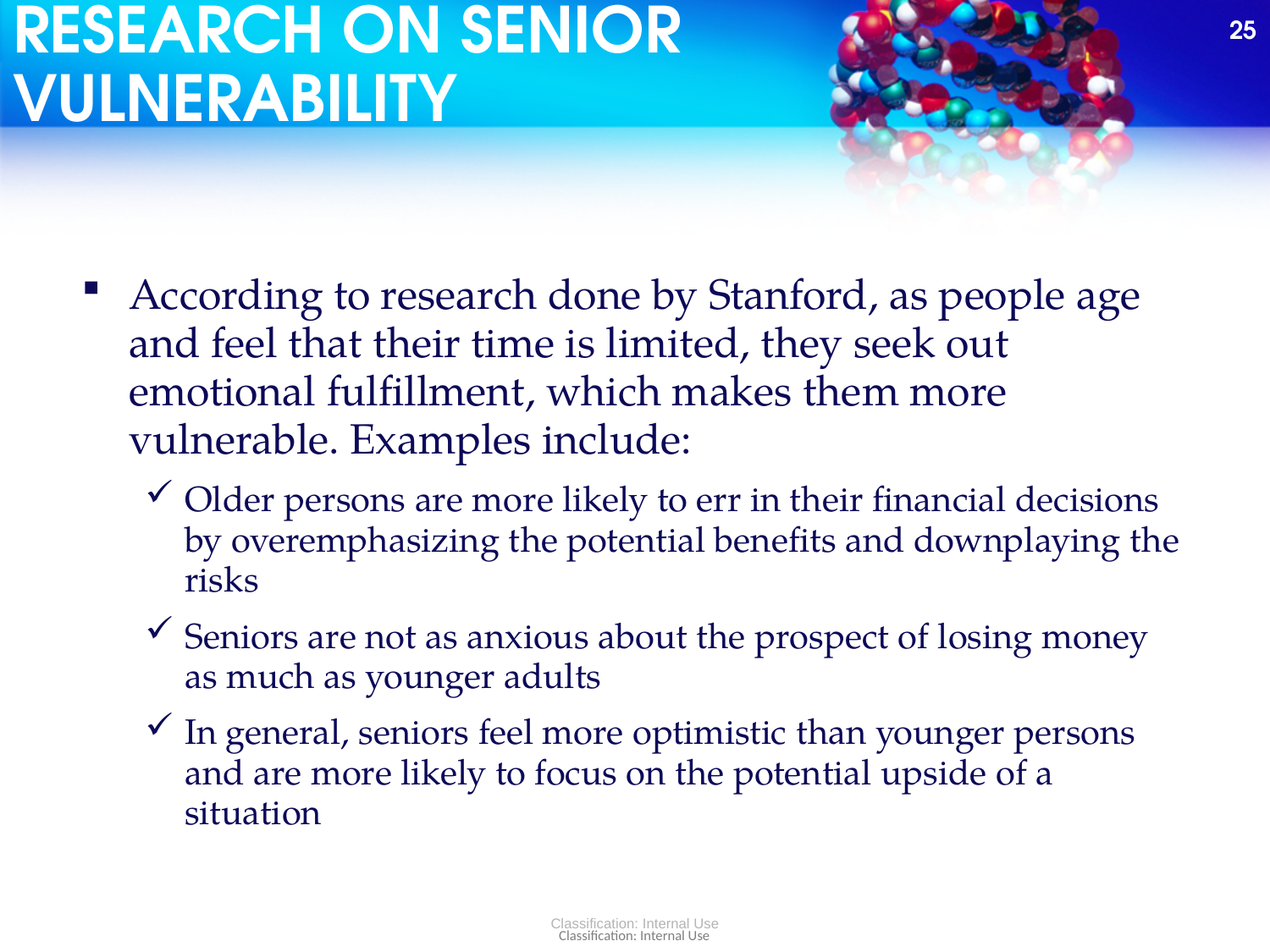

25
# RESEARCH ON SENIOR VULNERABILITY
According to research done by Stanford, as people age and feel that their time is limited, they seek out emotional fulfillment, which makes them more vulnerable. Examples include:
Older persons are more likely to err in their financial decisions by overemphasizing the potential benefits and downplaying the risks
Seniors are not as anxious about the prospect of losing money as much as younger adults
In general, seniors feel more optimistic than younger persons and are more likely to focus on the potential upside of a situation